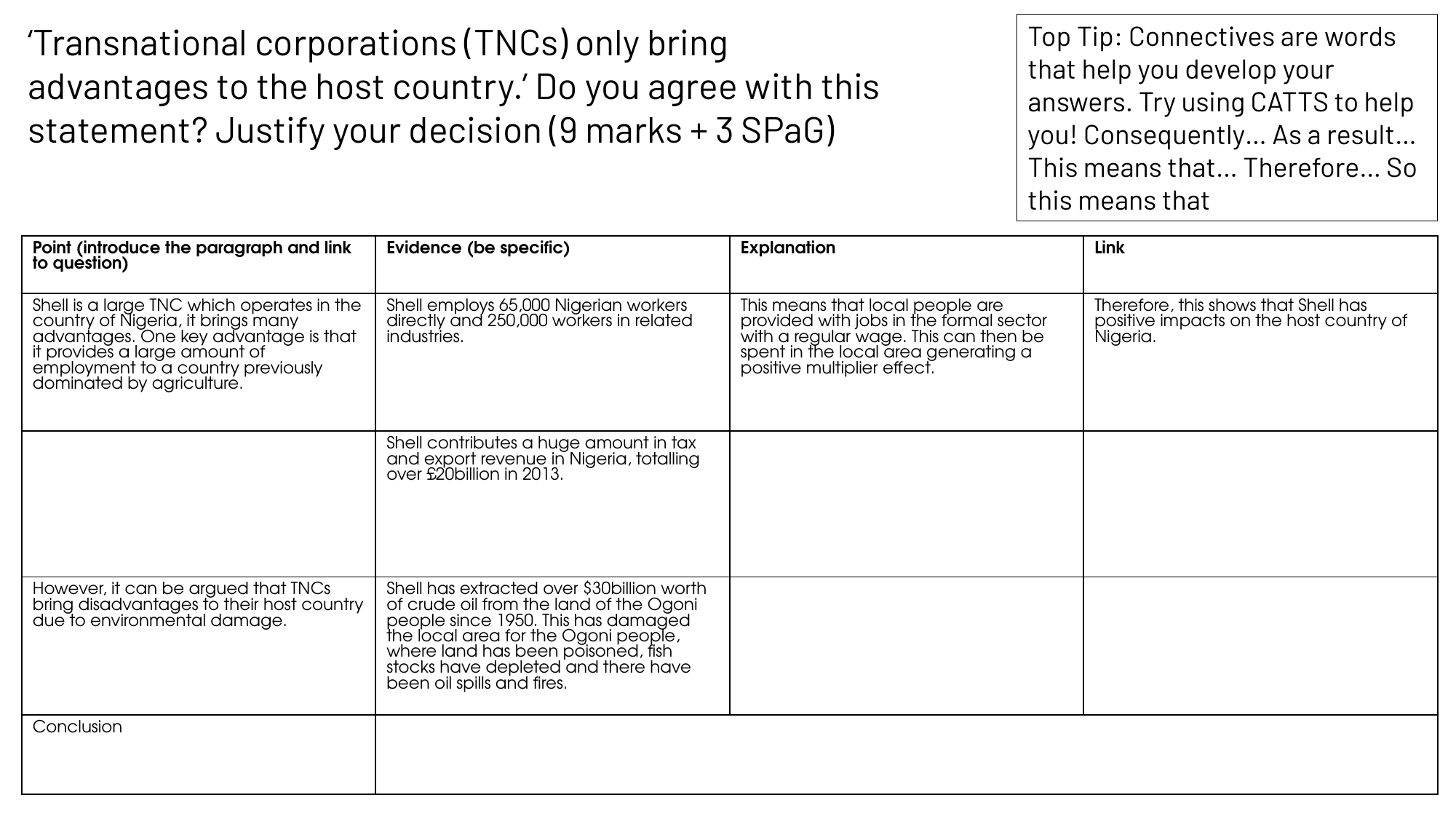

‘Transnational corporations (TNCs) only bring advantages to the host country.’ Do you agree with this statement? Justify your decision (9 marks + 3 SPaG)
Top Tip: Connectives are words that help you develop your answers. Try using CATTS to help you! Consequently… As a result… This means that… Therefore… So this means that
| Point (introduce the paragraph and link to question) | Evidence (be specific) | Explanation | Link |
| --- | --- | --- | --- |
| Shell is a large TNC which operates in the country of Nigeria, it brings many advantages. One key advantage is that it provides a large amount of employment to a country previously dominated by agriculture. | Shell employs 65,000 Nigerian workers directly and 250,000 workers in related industries. | This means that local people are provided with jobs in the formal sector with a regular wage. This can then be spent in the local area generating a positive multiplier effect. | Therefore, this shows that Shell has positive impacts on the host country of Nigeria. |
|  | Shell contributes a huge amount in tax and export revenue in Nigeria, totalling over £20billion in 2013. |  |  |
| However, it can be argued that TNCs bring disadvantages to their host country due to environmental damage. | Shell has extracted over $30billion worth of crude oil from the land of the Ogoni people since 1950. This has damaged the local area for the Ogoni people, where land has been poisoned, fish stocks have depleted and there have been oil spills and fires. |  |  |
| Conclusion |  |  |  |